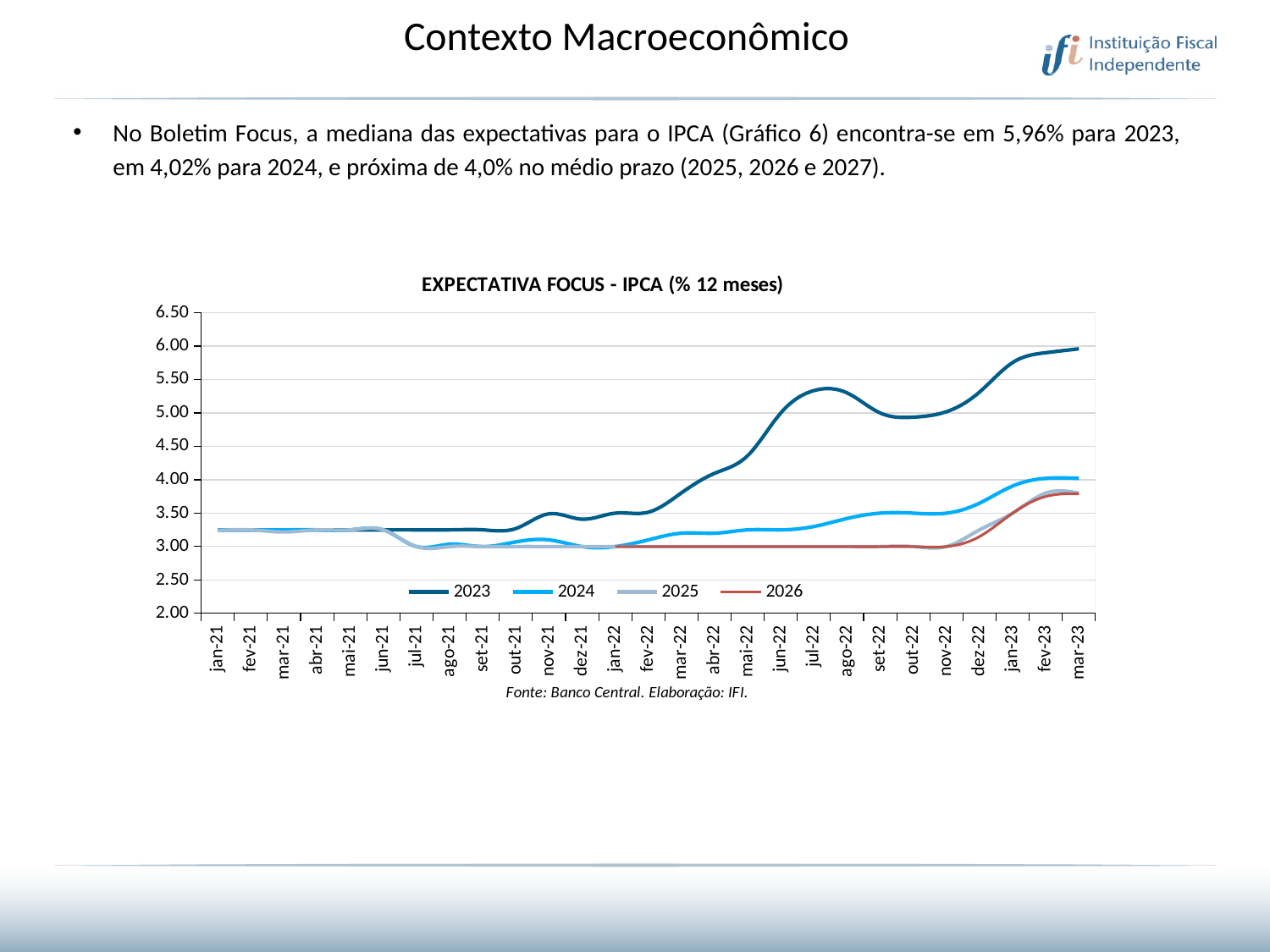

# Contexto Macroeconômico
No Boletim Focus, a mediana das expectativas para o IPCA (Gráfico 6) encontra-se em 5,96% para 2023, em 4,02% para 2024, e próxima de 4,0% no médio prazo (2025, 2026 e 2027).

### Chart: EXPECTATIVA FOCUS - IPCA (% 12 meses)

| Category | 2023 | 2024 | 2025 | 2026 |
|---|---|---|---|---|
| 44197 | 3.25 | 3.25 | 3.24 | None |
| 44228 | 3.25 | 3.25 | 3.25 | None |
| 44256 | 3.25 | 3.25 | 3.2183 | None |
| 44287 | 3.25 | 3.25 | 3.25 | None |
| 44317 | 3.25 | 3.25 | 3.25 | None |
| 44348 | 3.25 | 3.25 | 3.25 | None |
| 44378 | 3.25 | 3.0001 | 3.0 | None |
| 44409 | 3.25 | 3.035 | 3.0 | None |
| 44440 | 3.25 | 3.0 | 3.0 | None |
| 44470 | 3.27 | 3.07 | 3.0 | None |
| 44501 | 3.49 | 3.1 | 3.0 | None |
| 44531 | 3.41 | 3.0 | 3.0 | None |
| 44562 | 3.5 | 3.0 | 3.0 | 3.0 |
| 44593 | 3.5144 | 3.1 | 3.0 | 3.0 |
| 44621 | 3.8034 | 3.2 | 3.0 | 3.0 |
| 44652 | 4.0963 | 3.2 | 3.0 | 3.0 |
| 44682 | 4.3612 | 3.25 | 3.0001 | 3.0 |
| 44713 | 5.0 | 3.25 | 3.0 | 3.0 |
| 44743 | 5.3346 | 3.3 | 3.0 | 3.0 |
| 44774 | 5.3 | 3.42 | 3.0 | 3.0 |
| 44805 | 5.0 | 3.5 | 3.0 | 3.0 |
| 44835 | 4.9371 | 3.5 | 3.0 | 3.0 |
| 44866 | 5.0186 | 3.5 | 3.0001 | 3.0 |
| 44896 | 5.3128 | 3.65 | 3.25 | 3.15 |
| 44927 | 5.7543 | 3.9069 | 3.5 | 3.5 |
| 44958 | 5.9017 | 4.0216 | 3.8 | 3.75 |
| 44986 | 5.96 | 4.0214 | 3.8 | 3.79 |